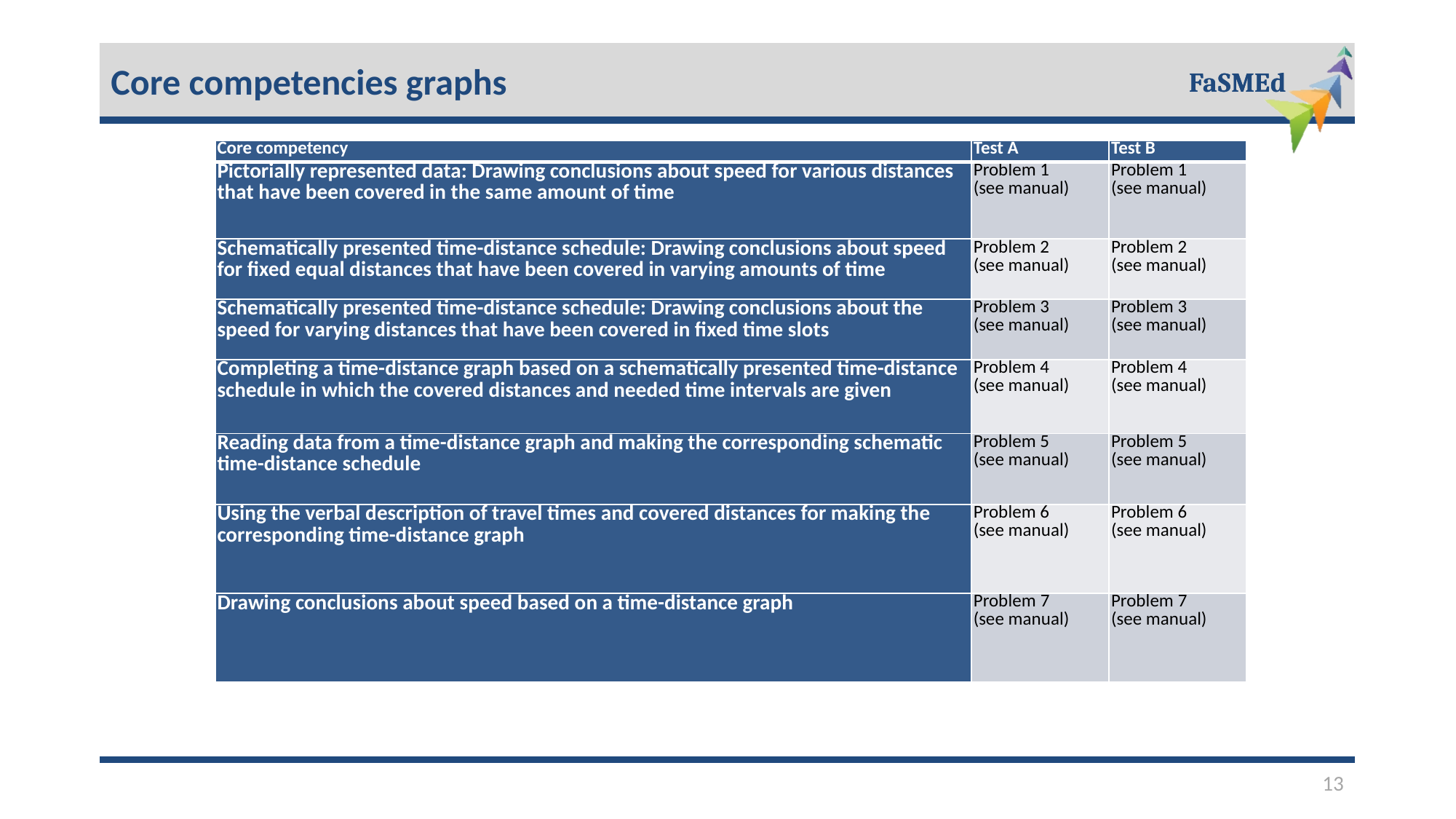

Core competencies graphs
| Core competency | Test A | Test B |
| --- | --- | --- |
| Pictorially represented data: Drawing conclusions about speed for various distances that have been covered in the same amount of time | Problem 1 (see manual) | Problem 1 (see manual) |
| Schematically presented time-distance schedule: Drawing conclusions about speed for fixed equal distances that have been covered in varying amounts of time | Problem 2 (see manual) | Problem 2 (see manual) |
| Schematically presented time-distance schedule: Drawing conclusions about the speed for varying distances that have been covered in fixed time slots | Problem 3 (see manual) | Problem 3 (see manual) |
| Completing a time-distance graph based on a schematically presented time-distance schedule in which the covered distances and needed time intervals are given | Problem 4 (see manual) | Problem 4 (see manual) |
| Reading data from a time-distance graph and making the corresponding schematic time-distance schedule | Problem 5 (see manual) | Problem 5 (see manual) |
| Using the verbal description of travel times and covered distances for making the corresponding time-distance graph | Problem 6 (see manual) | Problem 6 (see manual) |
| Drawing conclusions about speed based on a time-distance graph | Problem 7 (see manual) | Problem 7 (see manual) |